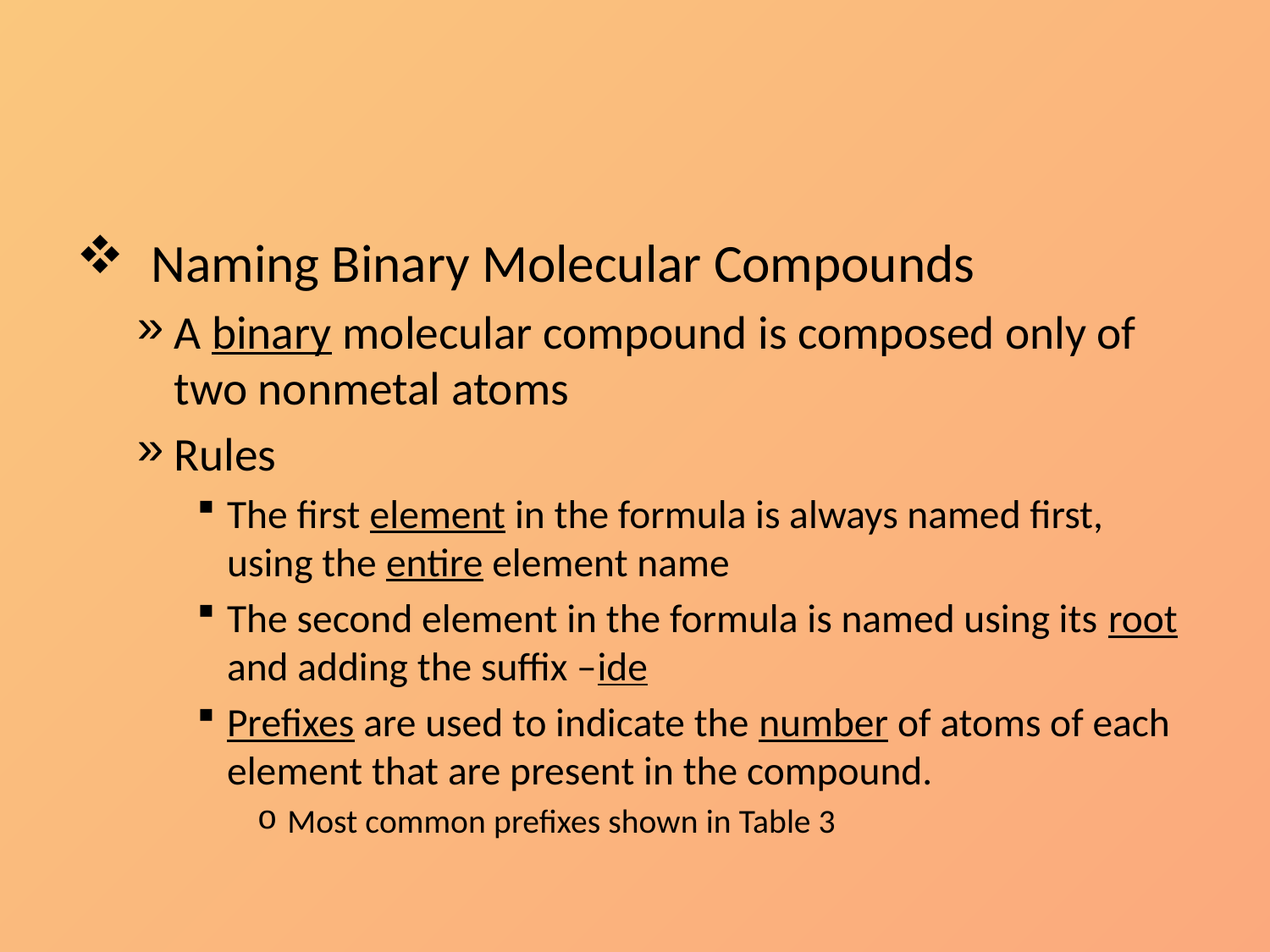

#
Naming Binary Molecular Compounds
A binary molecular compound is composed only of two nonmetal atoms
Rules
The first element in the formula is always named first, using the entire element name
The second element in the formula is named using its root and adding the suffix –ide
Prefixes are used to indicate the number of atoms of each element that are present in the compound.
Most common prefixes shown in Table 3